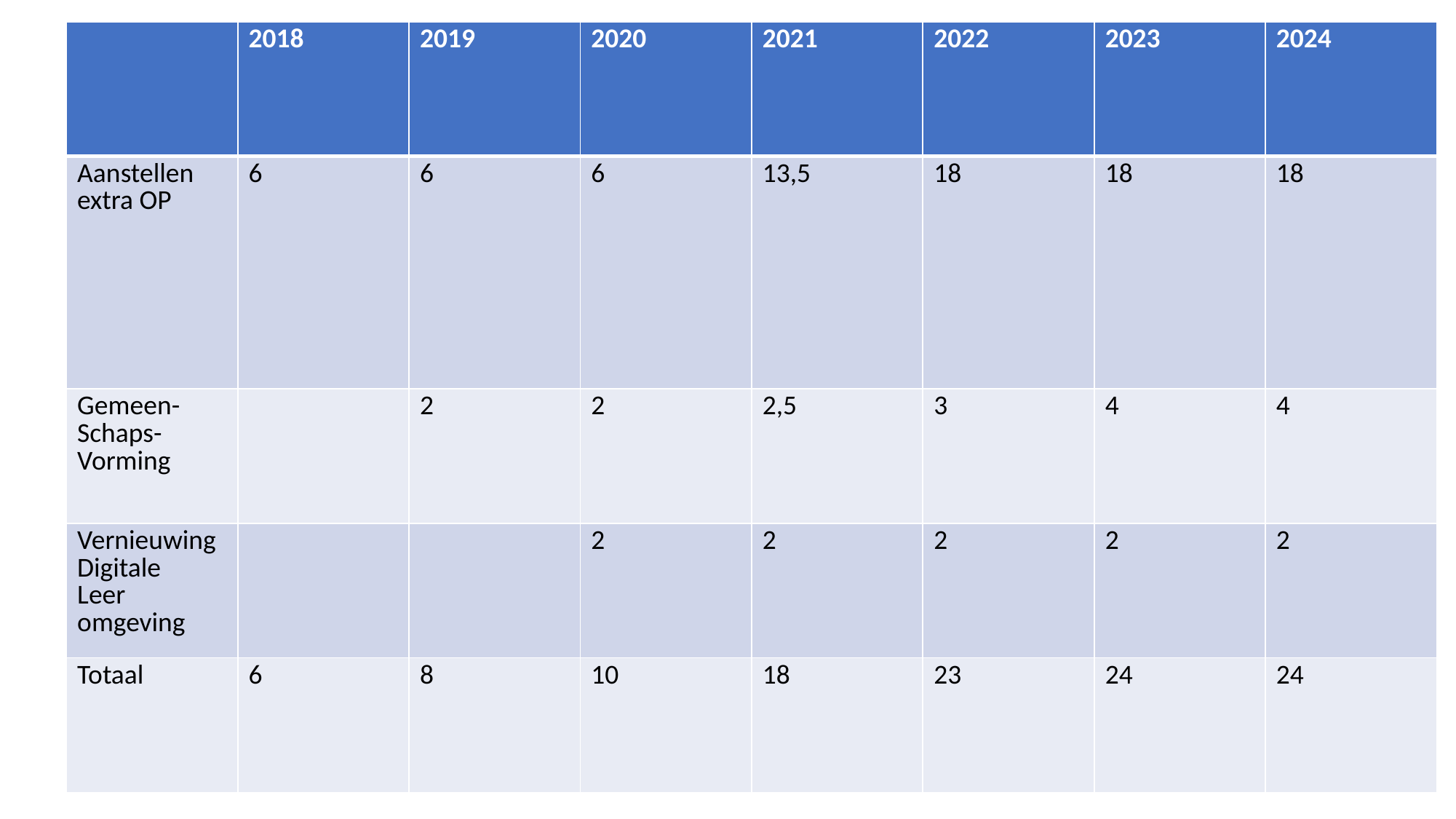

|  | 2018 | 2019 | 2020 | 2021 | 2022 | 2023 | 2024 |
| --- | --- | --- | --- | --- | --- | --- | --- |
| Aanstellen extra OP | 6 | 6 | 6 | 13,5 | 18 | 18 | 18 |
| Gemeen- Schaps- Vorming |  | 2 | 2 | 2,5 | 3 | 4 | 4 |
| Vernieuwing Digitale Leer omgeving |  |  | 2 | 2 | 2 | 2 | 2 |
| Totaal | 6 | 8 | 10 | 18 | 23 | 24 | 24 |
#